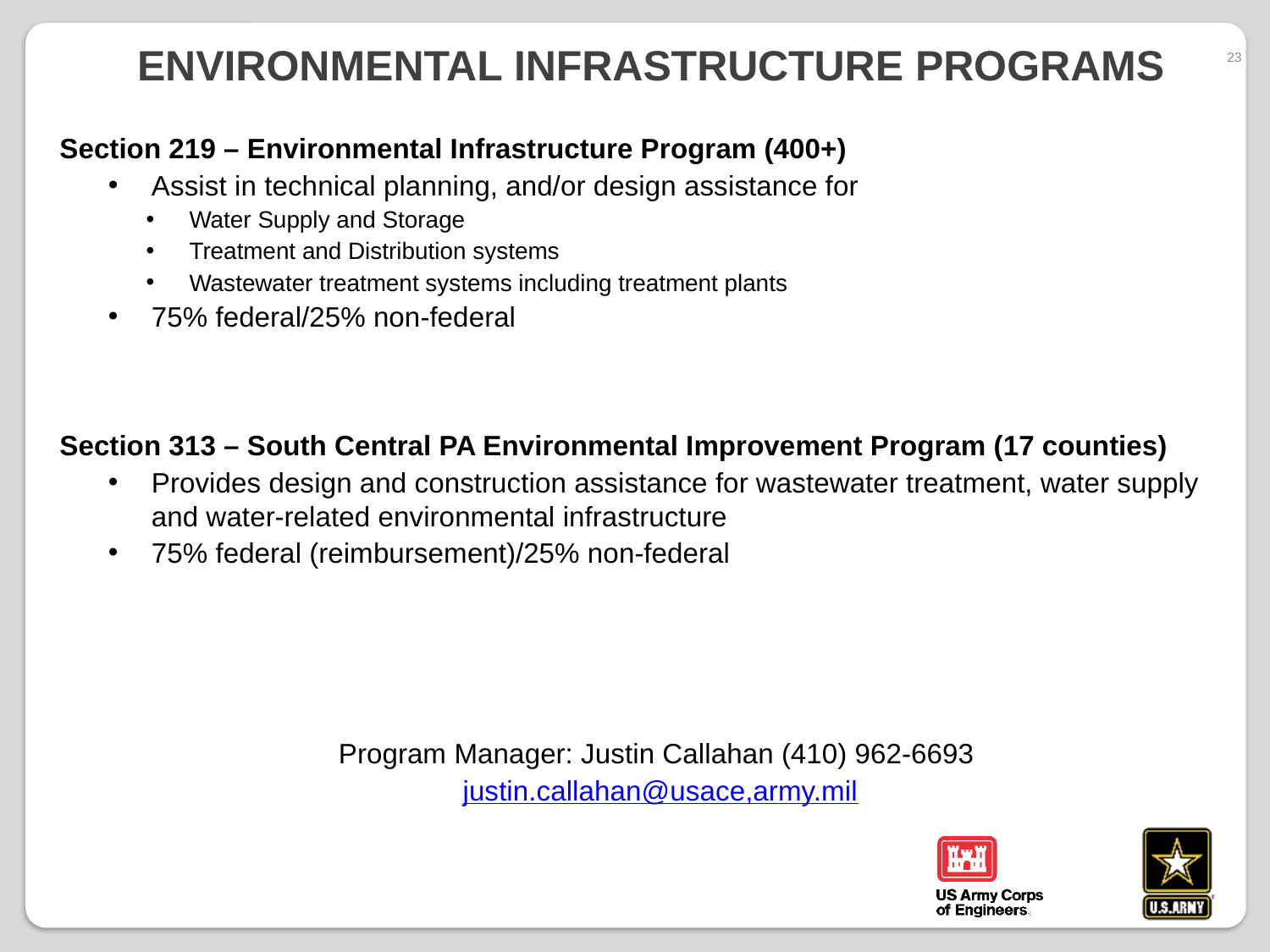

23
# Environmental infrastructure programs
Section 219 – Environmental Infrastructure Program (400+)
Assist in technical planning, and/or design assistance for
Water Supply and Storage
Treatment and Distribution systems
Wastewater treatment systems including treatment plants
75% federal/25% non-federal

Section 313 – South Central PA Environmental Improvement Program (17 counties)
Provides design and construction assistance for wastewater treatment, water supply and water-related environmental infrastructure
75% federal (reimbursement)/25% non-federal

Program Manager: Justin Callahan (410) 962-6693
 justin.callahan@usace,army.mil